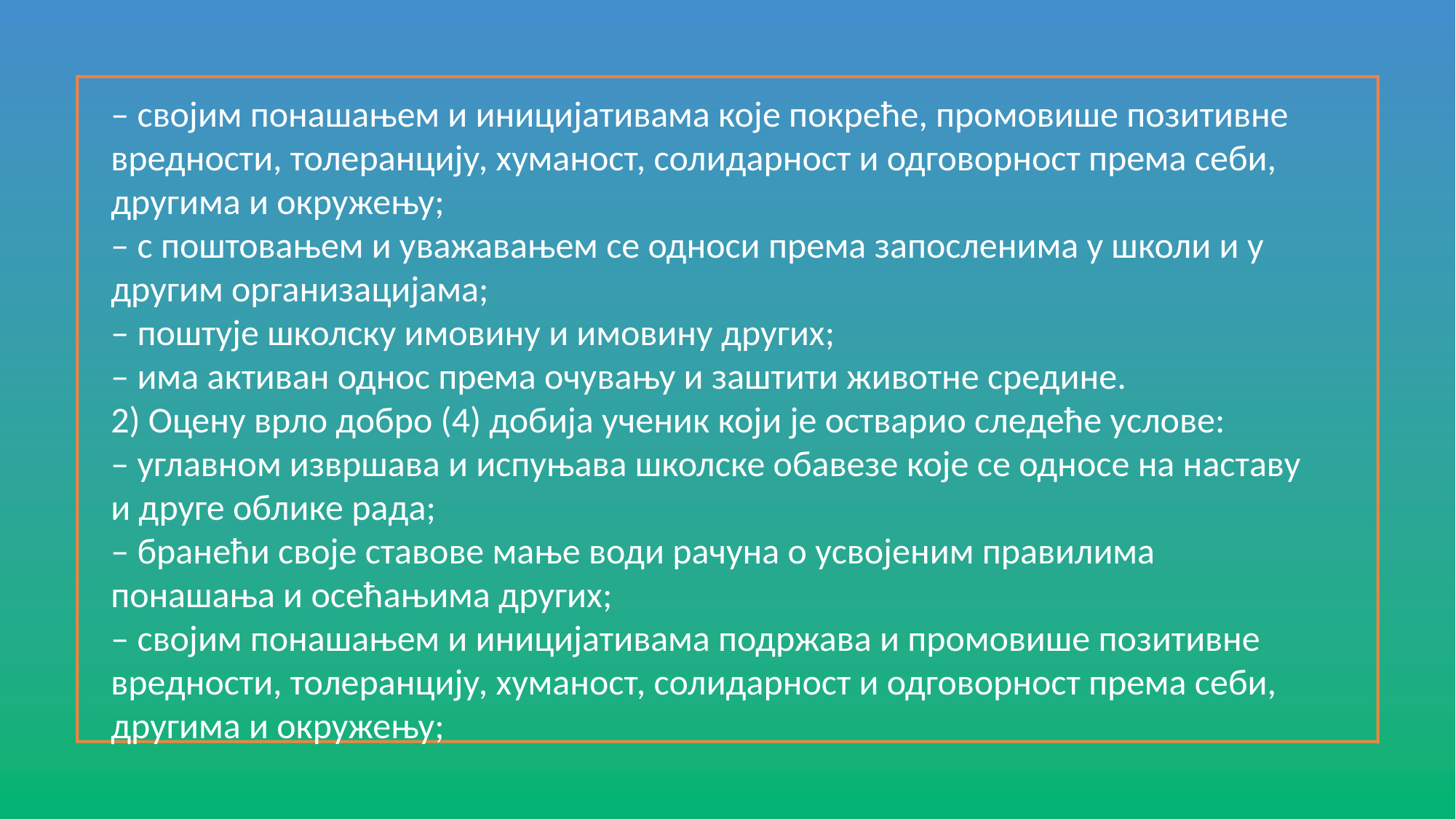

– својим понашањем и иницијативама које покреће, промовише позитивне вредности, толеранцију, хуманост, солидарност и одговорност према себи, другима и окружењу;
– с поштовањем и уважавањем се односи према запосленима у школи и у другим организацијама;
– поштује школску имовину и имовину других;
– има активан однос према очувању и заштити животне средине.
2) Оцену врло добро (4) добија ученик који је остварио следеће услове:
– углавном извршава и испуњава школске обавезе које се односе на наставу и друге облике рада;
– бранећи своје ставове мање води рачуна о усвојеним правилима понашања и осећањима других;
– својим понашањем и иницијативама подржава и промовише позитивне
вредности, толеранцију, хуманост, солидарност и одговорност према себи, другима и окружењу;